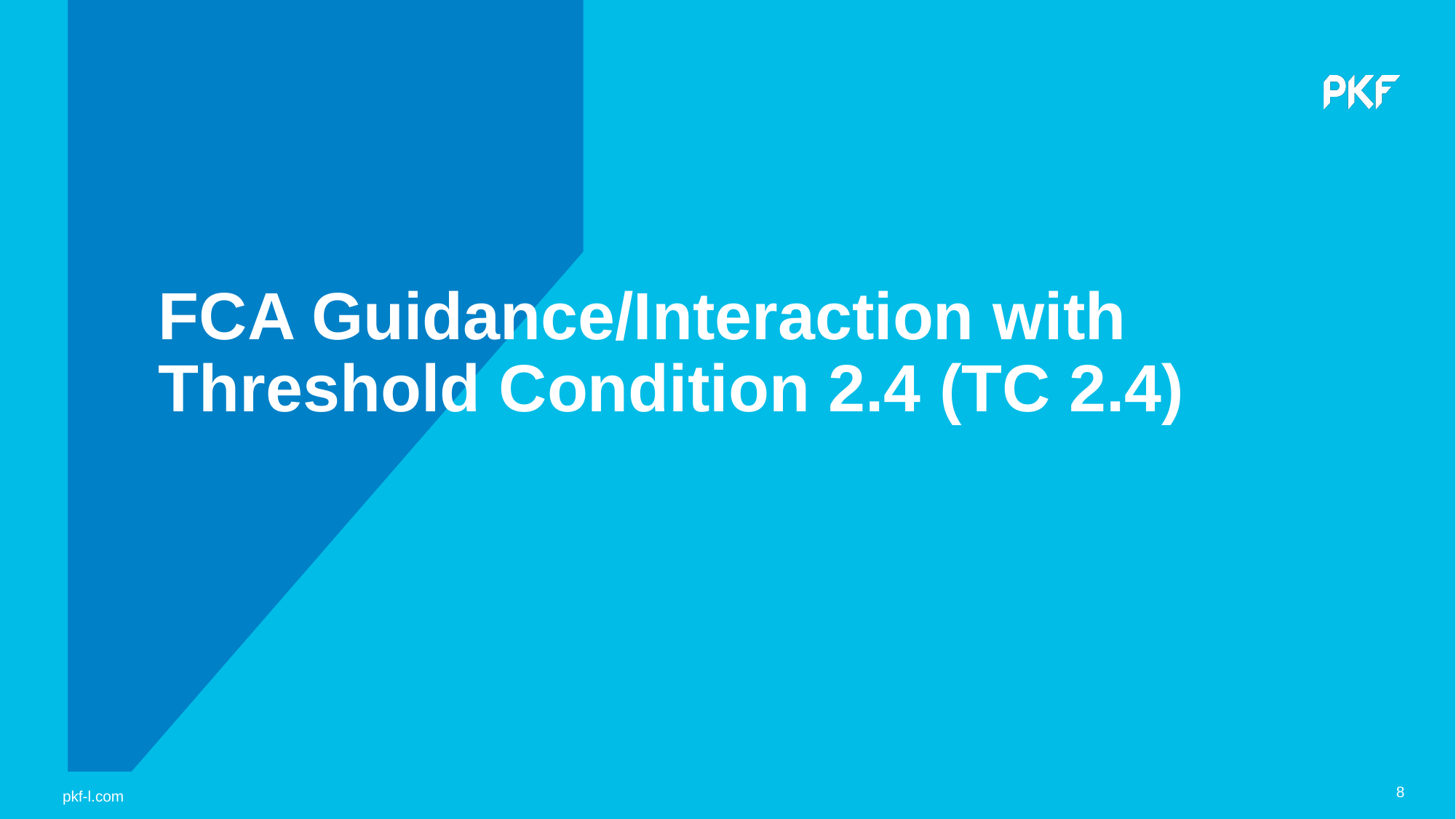

# FCA Guidance/Interaction with Threshold Condition 2.4 (TC 2.4)
8